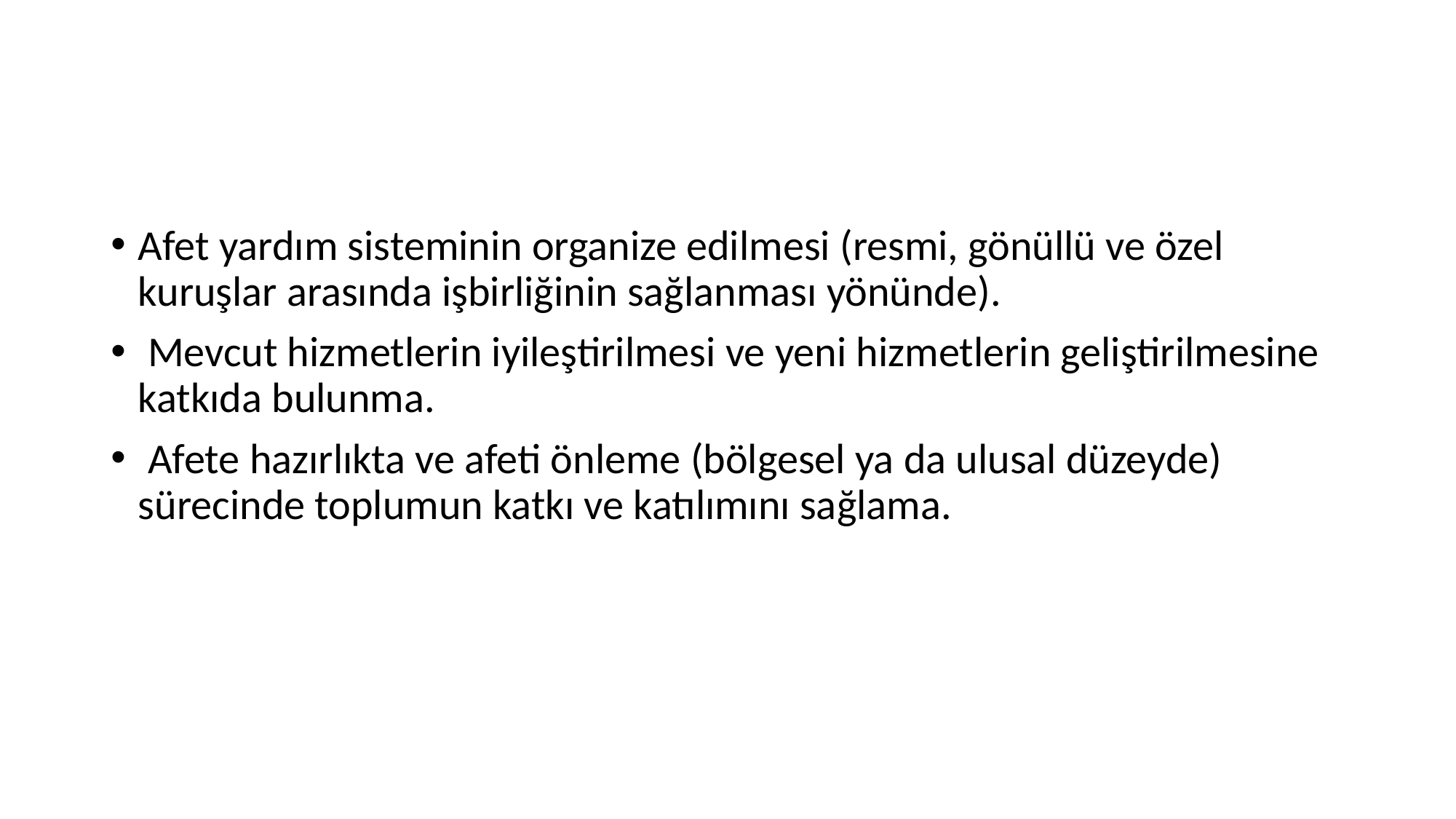

#
Afet yardım sisteminin organize edilmesi (resmi, gönüllü ve özel kuruşlar arasında işbirliğinin sağlanması yönünde).
 Mevcut hizmetlerin iyileştirilmesi ve yeni hizmetlerin geliştirilmesine katkıda bulunma.
 Afete hazırlıkta ve afeti önleme (bölgesel ya da ulusal düzeyde) sürecinde toplumun katkı ve katılımını sağlama.